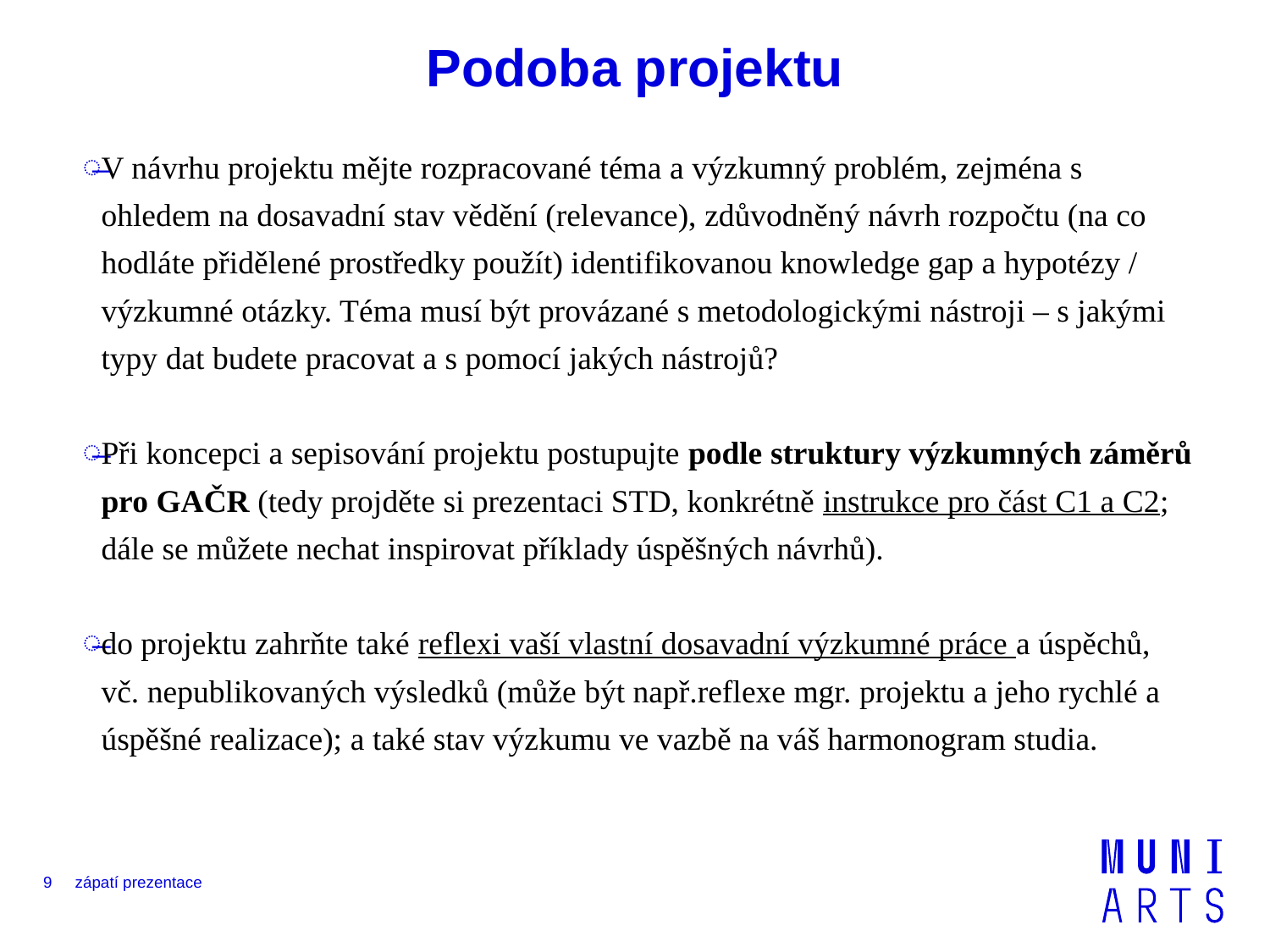

# Podoba projektu
V návrhu projektu mějte rozpracované téma a výzkumný problém, zejména s ohledem na dosavadní stav vědění (relevance), zdůvodněný návrh rozpočtu (na co hodláte přidělené prostředky použít) identifikovanou knowledge gap a hypotézy / výzkumné otázky. Téma musí být provázané s metodologickými nástroji – s jakými typy dat budete pracovat a s pomocí jakých nástrojů?

Při koncepci a sepisování projektu postupujte podle struktury výzkumných záměrů pro GAČR (tedy projděte si prezentaci STD, konkrétně instrukce pro část C1 a C2; dále se můžete nechat inspirovat příklady úspěšných návrhů).

do projektu zahrňte také reflexi vaší vlastní dosavadní výzkumné práce a úspěchů, vč. nepublikovaných výsledků (může být např.reflexe mgr. projektu a jeho rychlé a úspěšné realizace); a také stav výzkumu ve vazbě na váš harmonogram studia.

9
zápatí prezentace